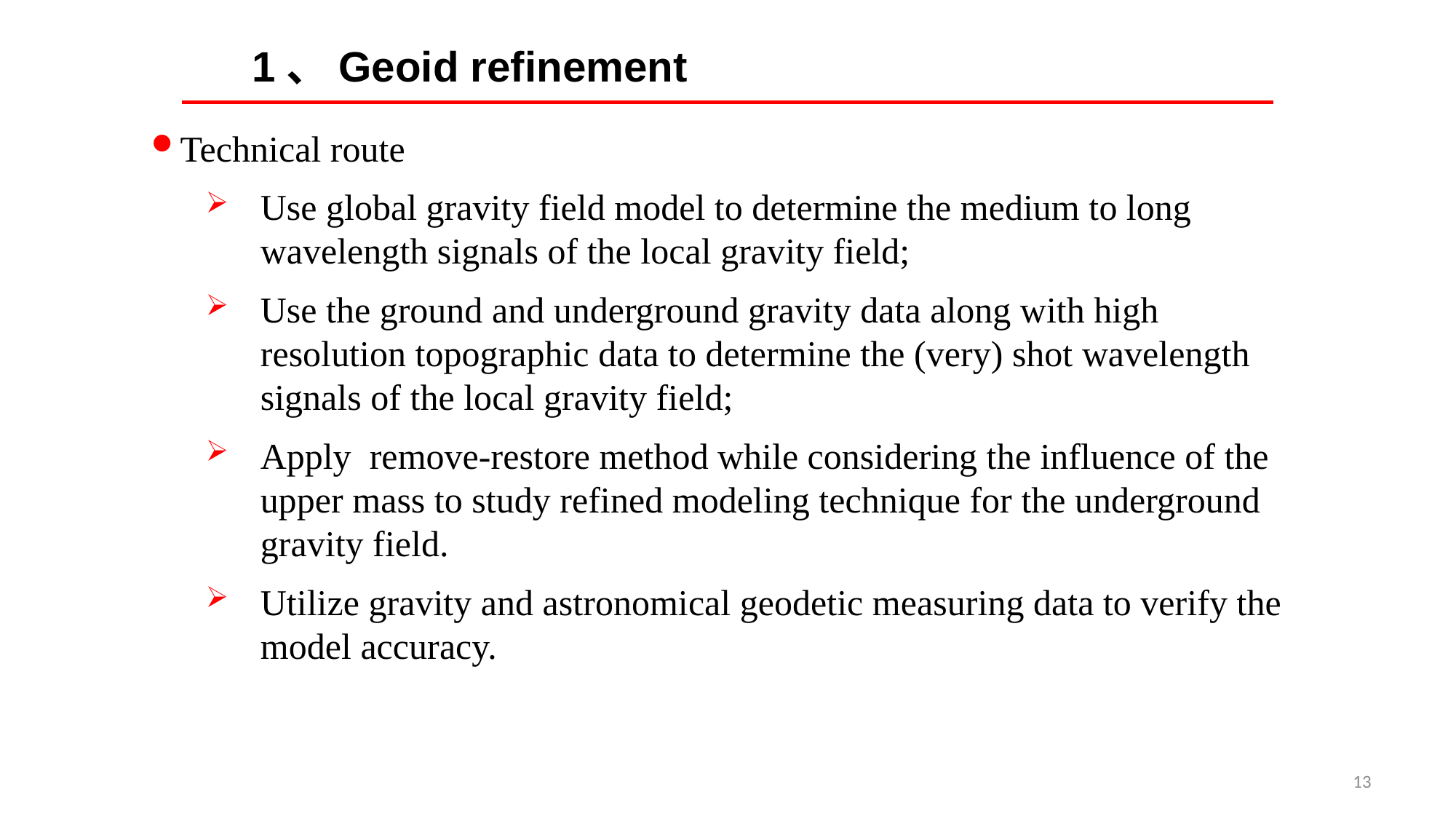

1、Geoid refinement
Technical route
Use global gravity field model to determine the medium to long wavelength signals of the local gravity field;
Use the ground and underground gravity data along with high resolution topographic data to determine the (very) shot wavelength signals of the local gravity field;
Apply  remove-restore method while considering the influence of the upper mass to study refined modeling technique for the underground gravity field.
Utilize gravity and astronomical geodetic measuring data to verify the model accuracy.

13